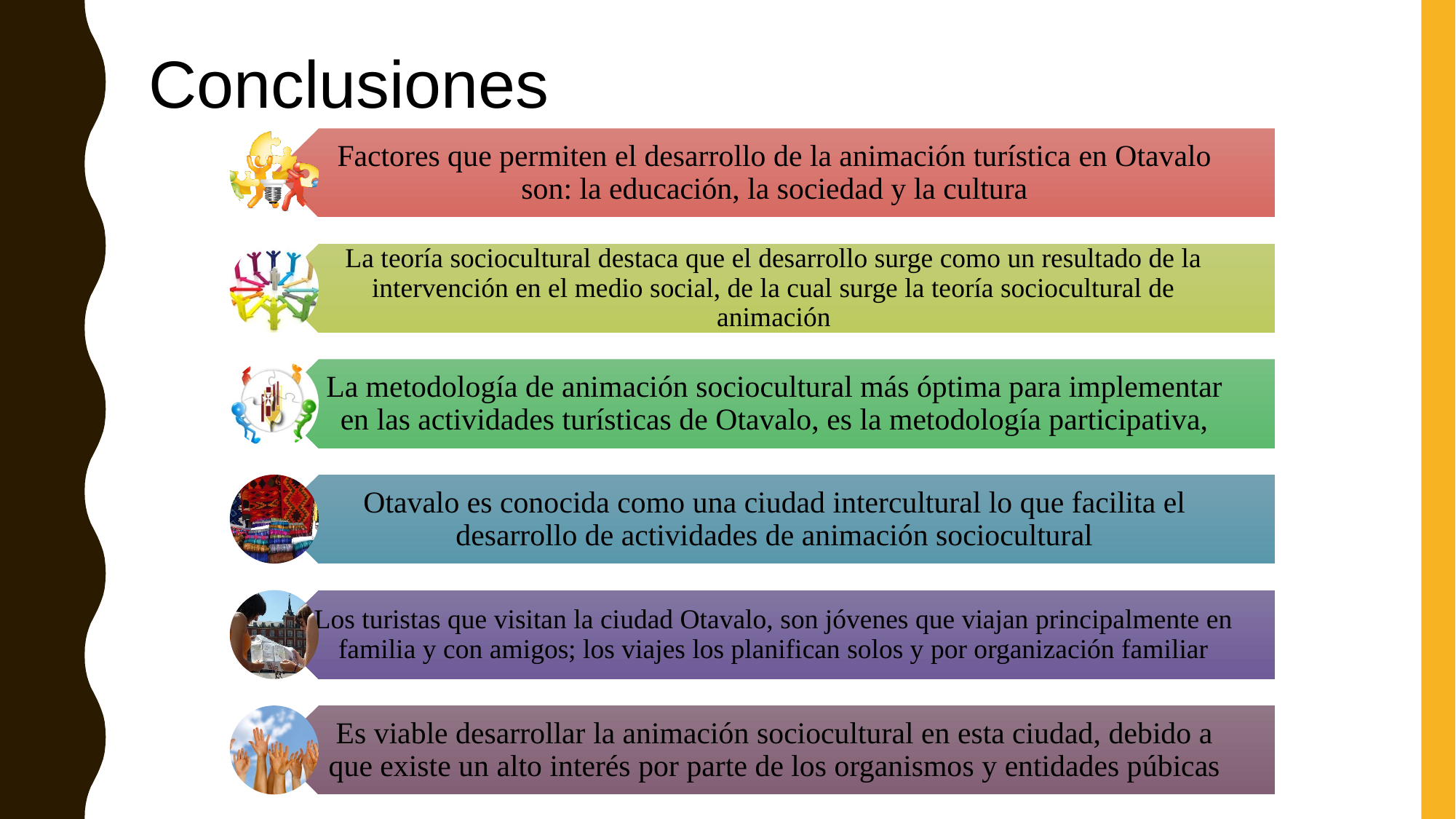

Conclusiones
Factores que permiten el desarrollo de la animación turística en Otavalo son: la educación, la sociedad y la cultura
La teoría sociocultural destaca que el desarrollo surge como un resultado de la intervención en el medio social, de la cual surge la teoría sociocultural de animación
La metodología de animación sociocultural más óptima para implementar en las actividades turísticas de Otavalo, es la metodología participativa,
Otavalo es conocida como una ciudad intercultural lo que facilita el desarrollo de actividades de animación sociocultural
Los turistas que visitan la ciudad Otavalo, son jóvenes que viajan principalmente en familia y con amigos; los viajes los planifican solos y por organización familiar
Es viable desarrollar la animación sociocultural en esta ciudad, debido a que existe un alto interés por parte de los organismos y entidades púbicas